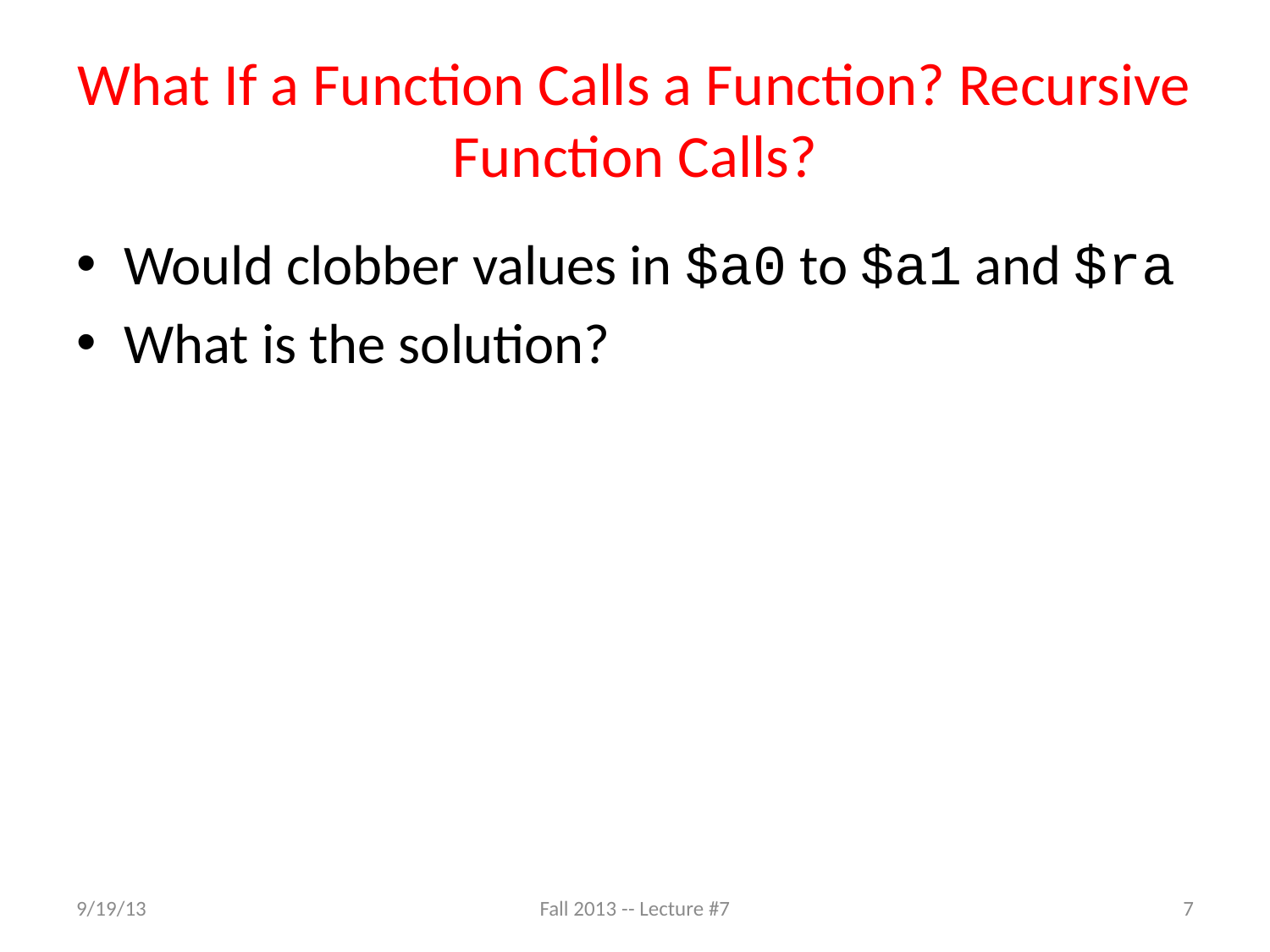

# What If a Function Calls a Function? Recursive Function Calls?
Would clobber values in $a0 to $a1 and $ra
What is the solution?
9/19/13
Fall 2013 -- Lecture #7
7